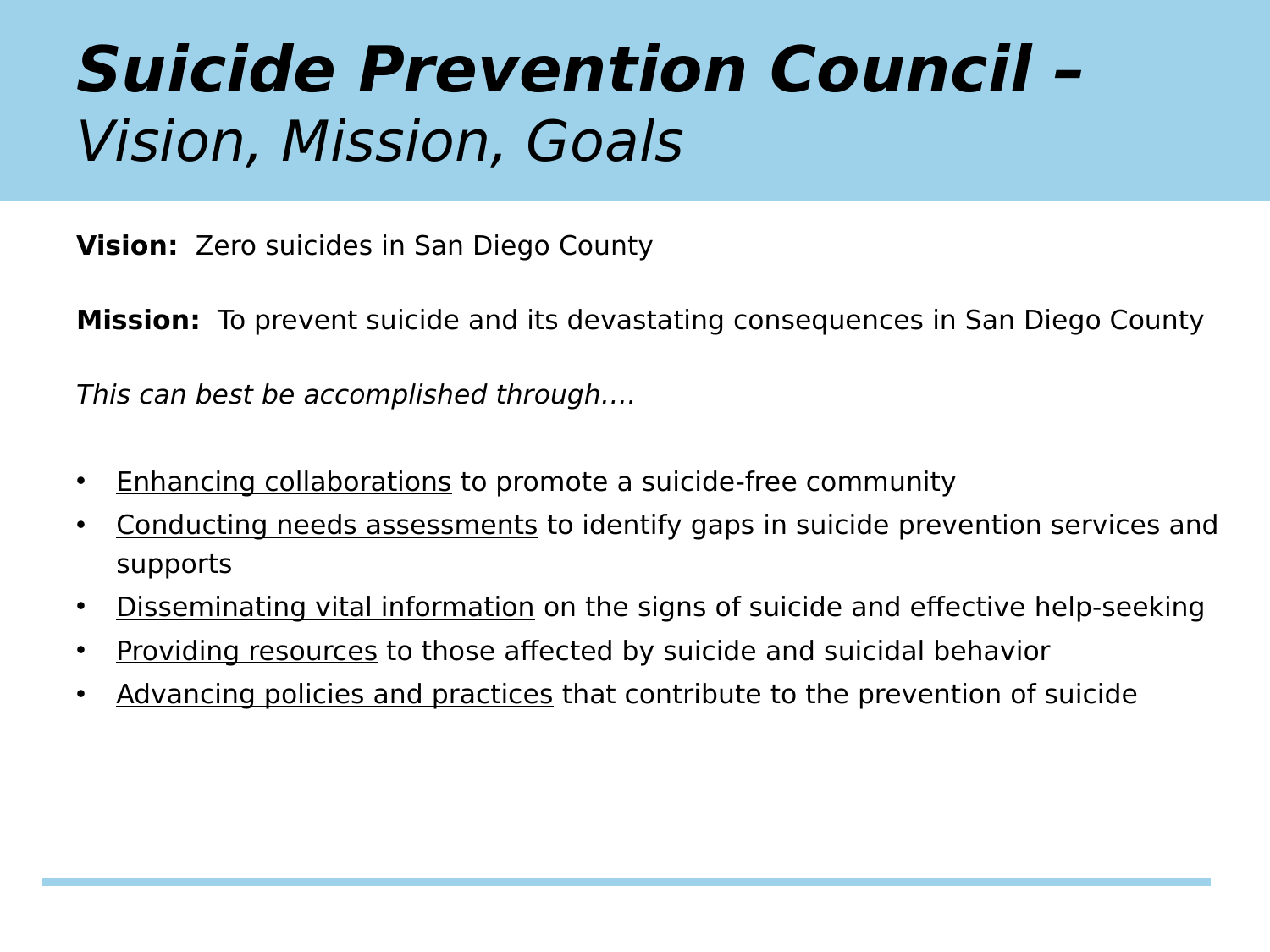

Suicide Prevention Council –
Vision, Mission, Goals
Vision:  Zero suicides in San Diego County

Mission:  To prevent suicide and its devastating consequences in San Diego County

This can best be accomplished through….

Enhancing collaborations to promote a suicide-free community
Conducting needs assessments to identify gaps in suicide prevention services and supports
Disseminating vital information on the signs of suicide and effective help-seeking
Providing resources to those affected by suicide and suicidal behavior
Advancing policies and practices that contribute to the prevention of suicide